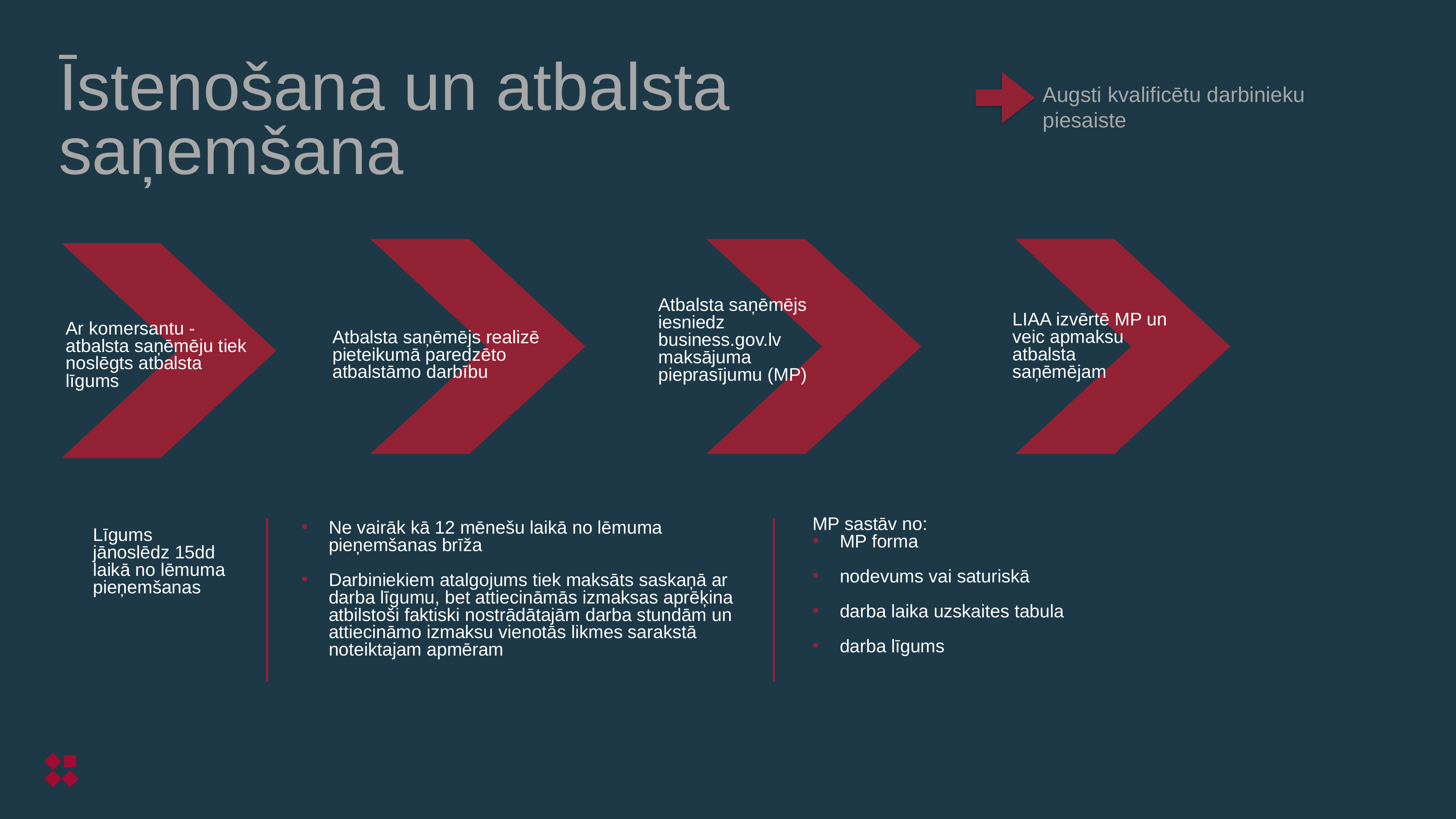

Īstenošana un atbalsta saņemšana

Augsti kvalificētu darbinieku piesaiste

Atbalsta saņēmējs iesniedz business.gov.lv maksājuma pieprasījumu (MP)
Atbalsta saņēmējs realizē pieteikumā paredzēto atbalstāmo darbību
LIAA izvērtē MP un veic apmaksu atbalsta saņēmējam
Ar komersantu - atbalsta saņēmēju tiek noslēgts atbalsta līgums
MP sastāv no:
MP forma

nodevums vai saturiskā

darba laika uzskaites tabula

darba līgums

Ne vairāk kā 12 mēnešu laikā no lēmuma pieņemšanas brīža

Darbiniekiem atalgojums tiek maksāts saskaņā ar darba līgumu, bet attiecināmās izmaksas aprēķina atbilstoši faktiski nostrādātajām darba stundām un attiecināmo izmaksu vienotās likmes sarakstā noteiktajam apmēram
Līgums jānoslēdz 15dd laikā no lēmuma pieņemšanas